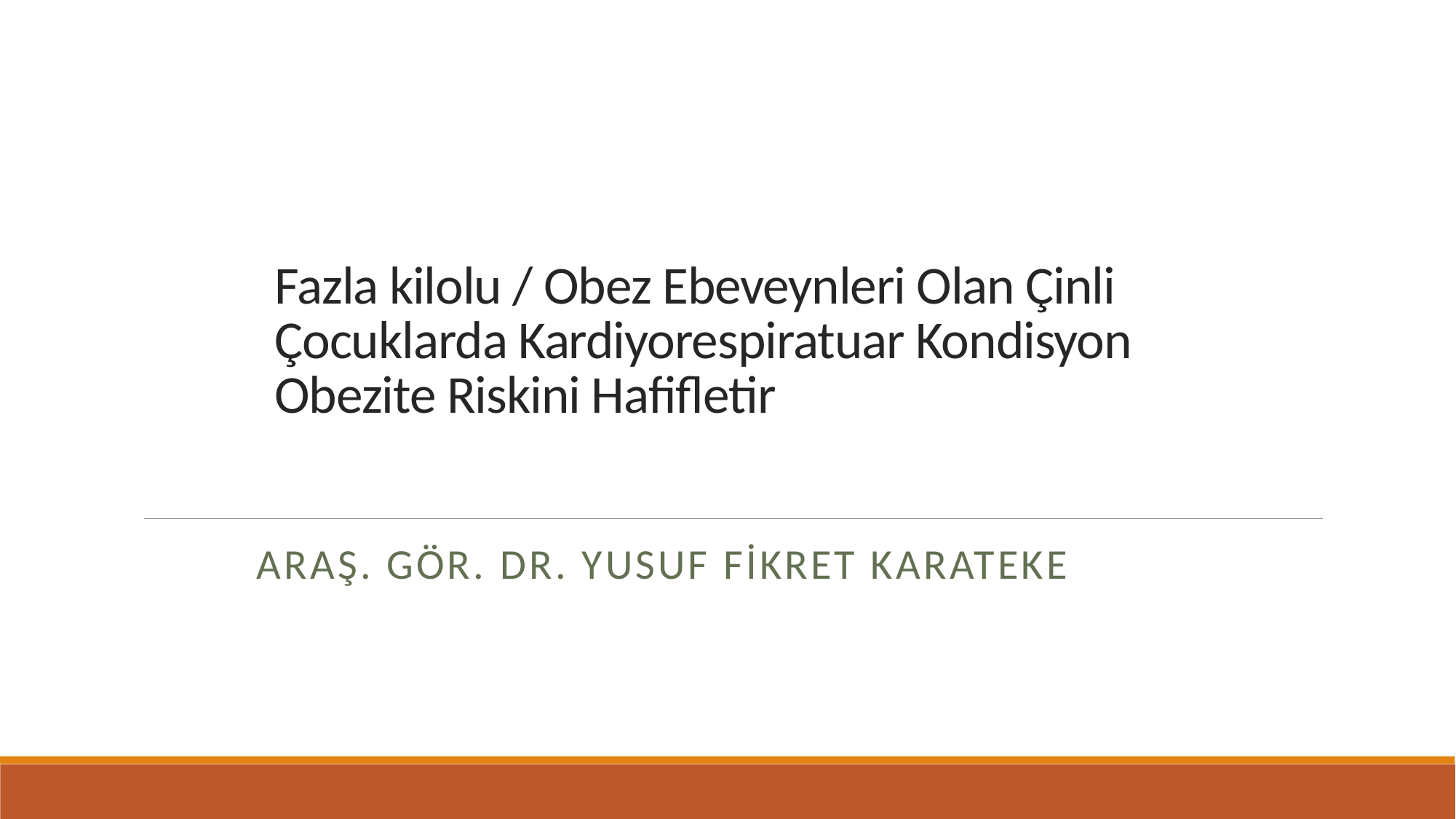

# Fazla kilolu / Obez Ebeveynleri Olan Çinli Çocuklarda Kardiyorespiratuar Kondisyon Obezite Riskini Hafifletir
ARAŞ. GÖR. DR. YUSUF FİKRET KARATEKE